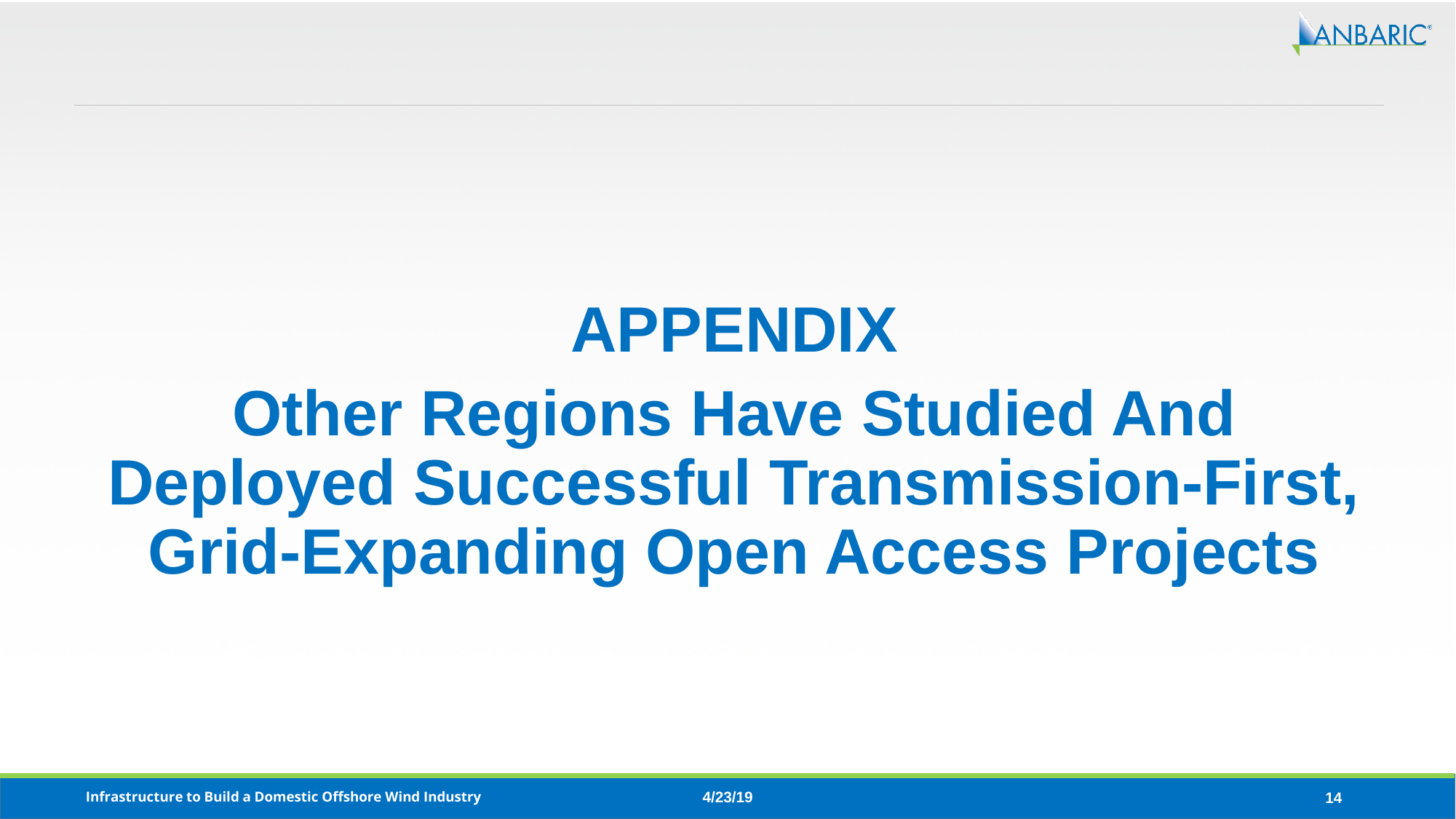

APPENDIX
Other Regions Have Studied And Deployed Successful Transmission-First, Grid-Expanding Open Access Projects